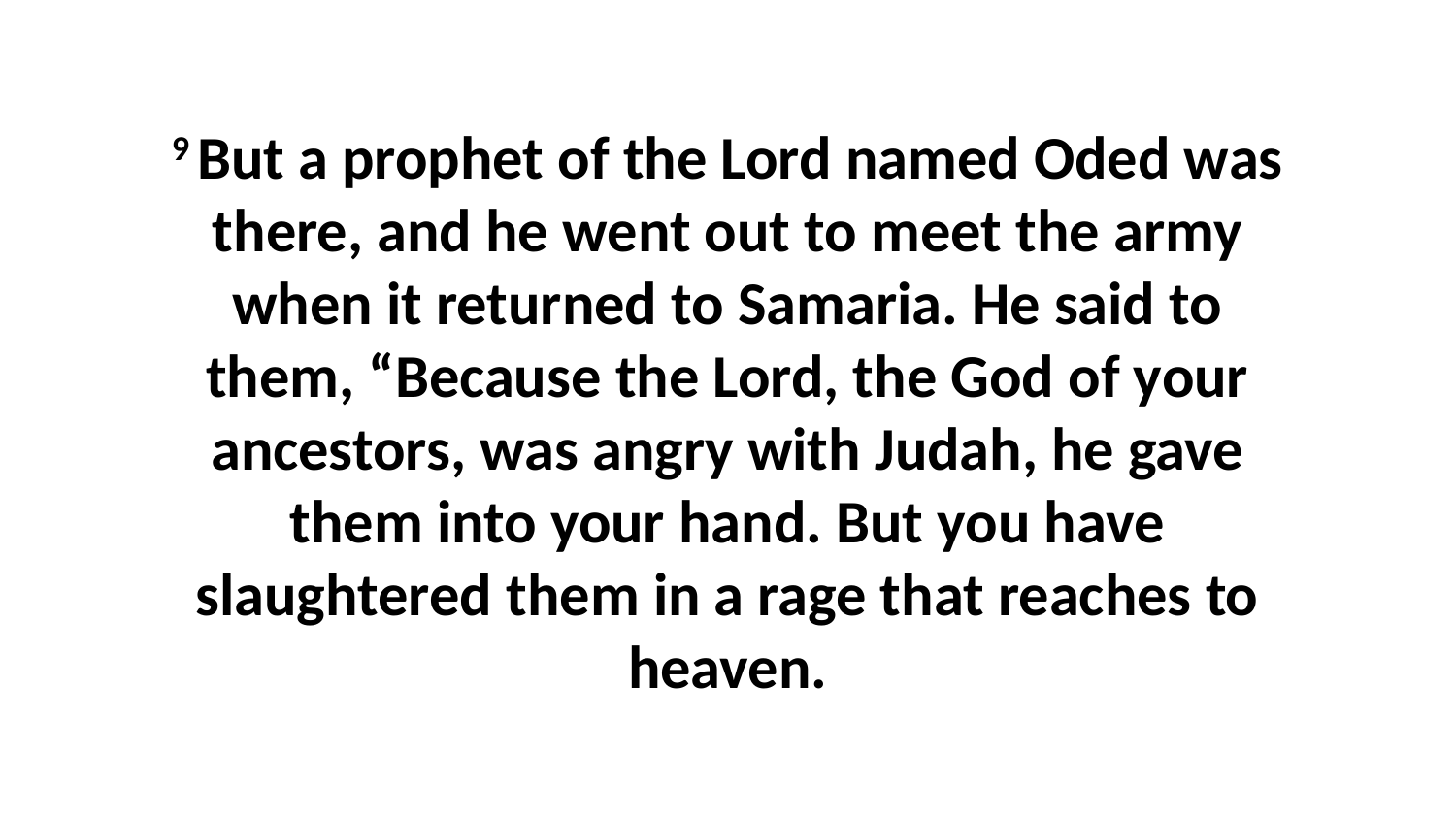

9 But a prophet of the Lord named Oded was there, and he went out to meet the army when it returned to Samaria. He said to them, “Because the Lord, the God of your ancestors, was angry with Judah, he gave them into your hand. But you have slaughtered them in a rage that reaches to heaven.